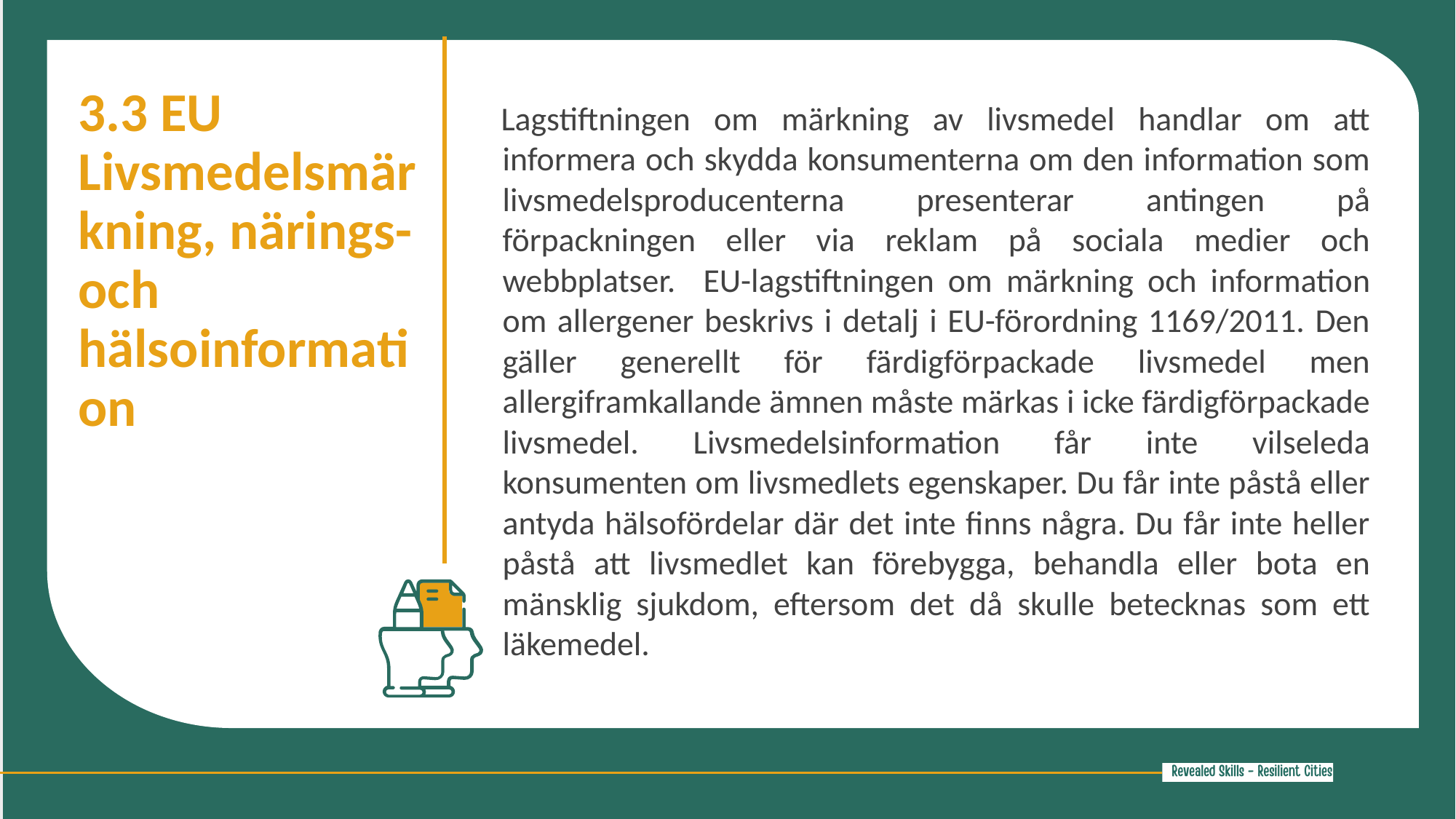

3.3 EU Livsmedelsmärkning, närings- och hälsoinformation
Lagstiftningen om märkning av livsmedel handlar om att informera och skydda konsumenterna om den information som livsmedelsproducenterna presenterar antingen på förpackningen eller via reklam på sociala medier och webbplatser.  EU-lagstiftningen om märkning och information om allergener beskrivs i detalj i EU-förordning 1169/2011. Den gäller generellt för färdigförpackade livsmedel men allergiframkallande ämnen måste märkas i icke färdigförpackade livsmedel. Livsmedelsinformation får inte vilseleda konsumenten om livsmedlets egenskaper. Du får inte påstå eller antyda hälsofördelar där det inte finns några. Du får inte heller påstå att livsmedlet kan förebygga, behandla eller bota en mänsklig sjukdom, eftersom det då skulle betecknas som ett läkemedel.